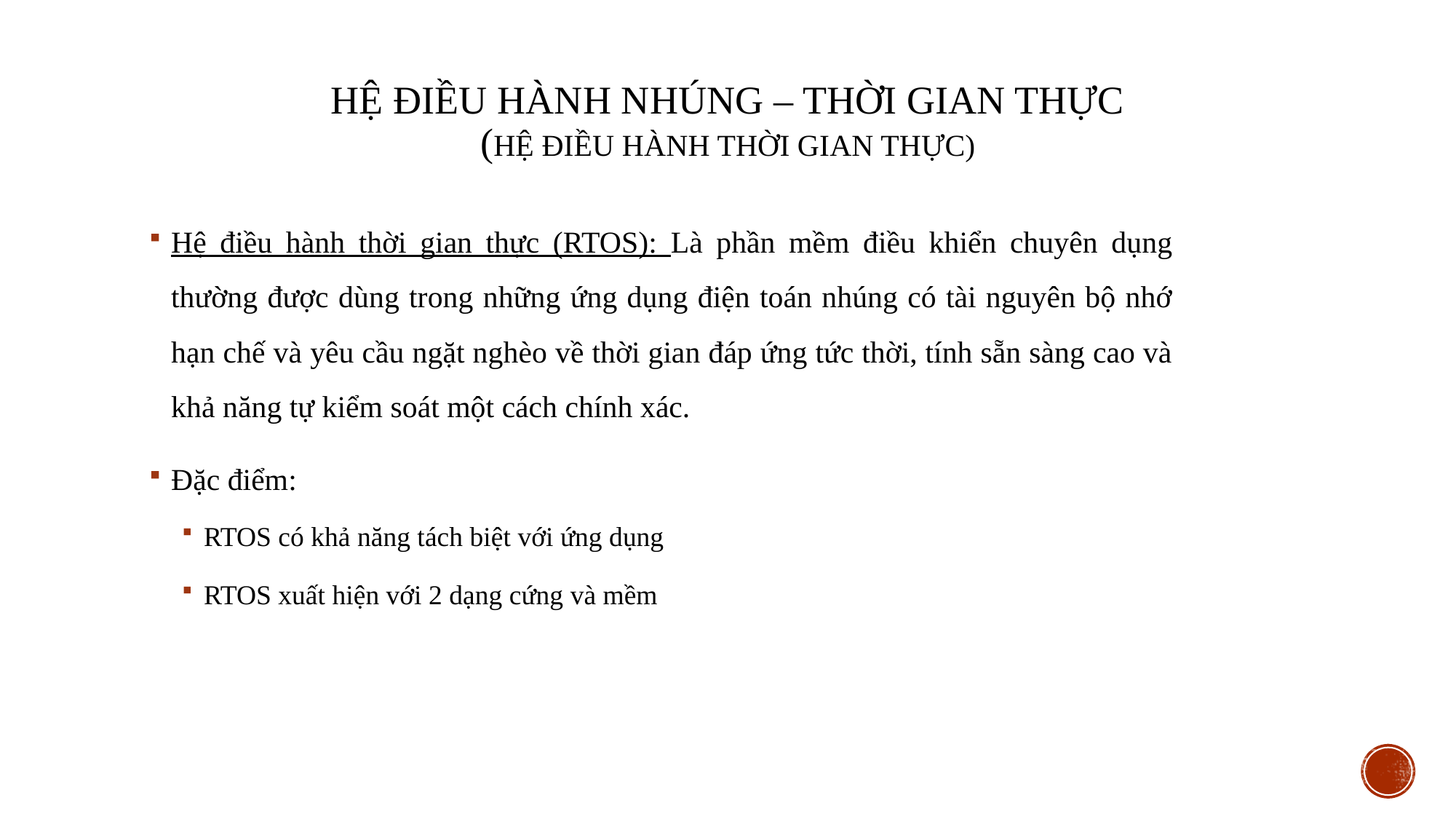

# Hệ điều hành nhúng – thời gian thực (Hệ điều hành thời gian thực)
Hệ điều hành thời gian thực (RTOS): Là phần mềm điều khiển chuyên dụng thường được dùng trong những ứng dụng điện toán nhúng có tài nguyên bộ nhớ hạn chế và yêu cầu ngặt nghèo về thời gian đáp ứng tức thời, tính sẵn sàng cao và khả năng tự kiểm soát một cách chính xác.
Đặc điểm:
RTOS có khả năng tách biệt với ứng dụng
RTOS xuất hiện với 2 dạng cứng và mềm